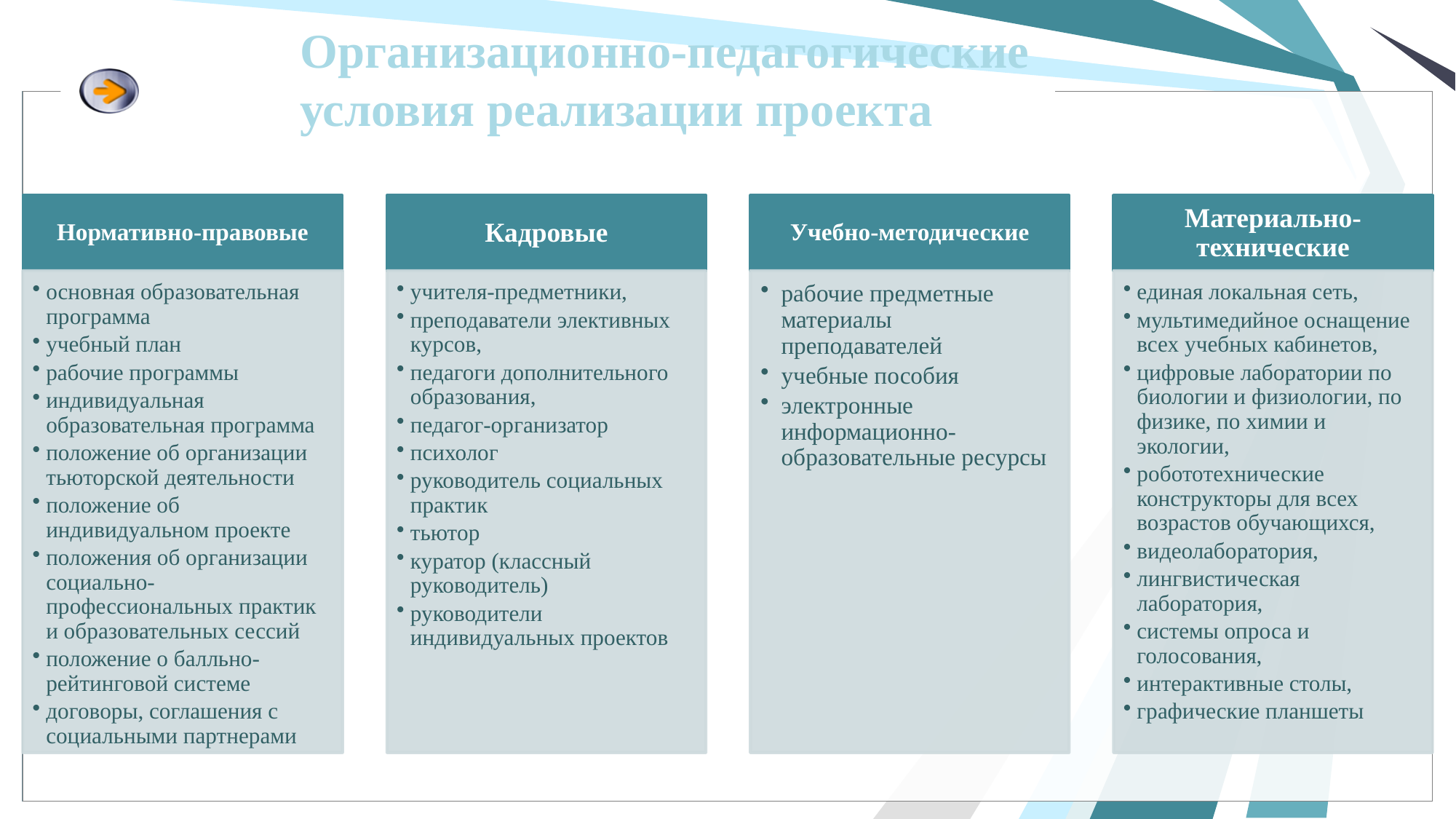

Организационно-педагогические условия реализации проекта
Нормативно-правовые
основная образовательная программа
учебный план
рабочие программы
индивидуальная образовательная программа
положение об организации тьюторской деятельности
положение об индивидуальном проекте
положения об организации социально-профессиональных практик и образовательных сессий
положение о балльно-рейтинговой системе
договоры, соглашения с социальными партнерами
Кадровые
учителя-предметники,
преподаватели элективных курсов,
педагоги дополнительного образования,
педагог-организатор
психолог
руководитель социальных практик
тьютор
куратор (классный руководитель)
руководители индивидуальных проектов

Учебно-методические
рабочие предметные материалы преподавателей
учебные пособия
электронные информационно-образовательные ресурсы
Материально-технические
единая локальная сеть,
мультимедийное оснащение всех учебных кабинетов,
цифровые лаборатории по биологии и физиологии, по физике, по химии и экологии,
робототехнические конструкторы для всех возрастов обучающихся,
видеолаборатория,
лингвистическая лаборатория,
системы опроса и голосования,
интерактивные столы,
графические планшеты